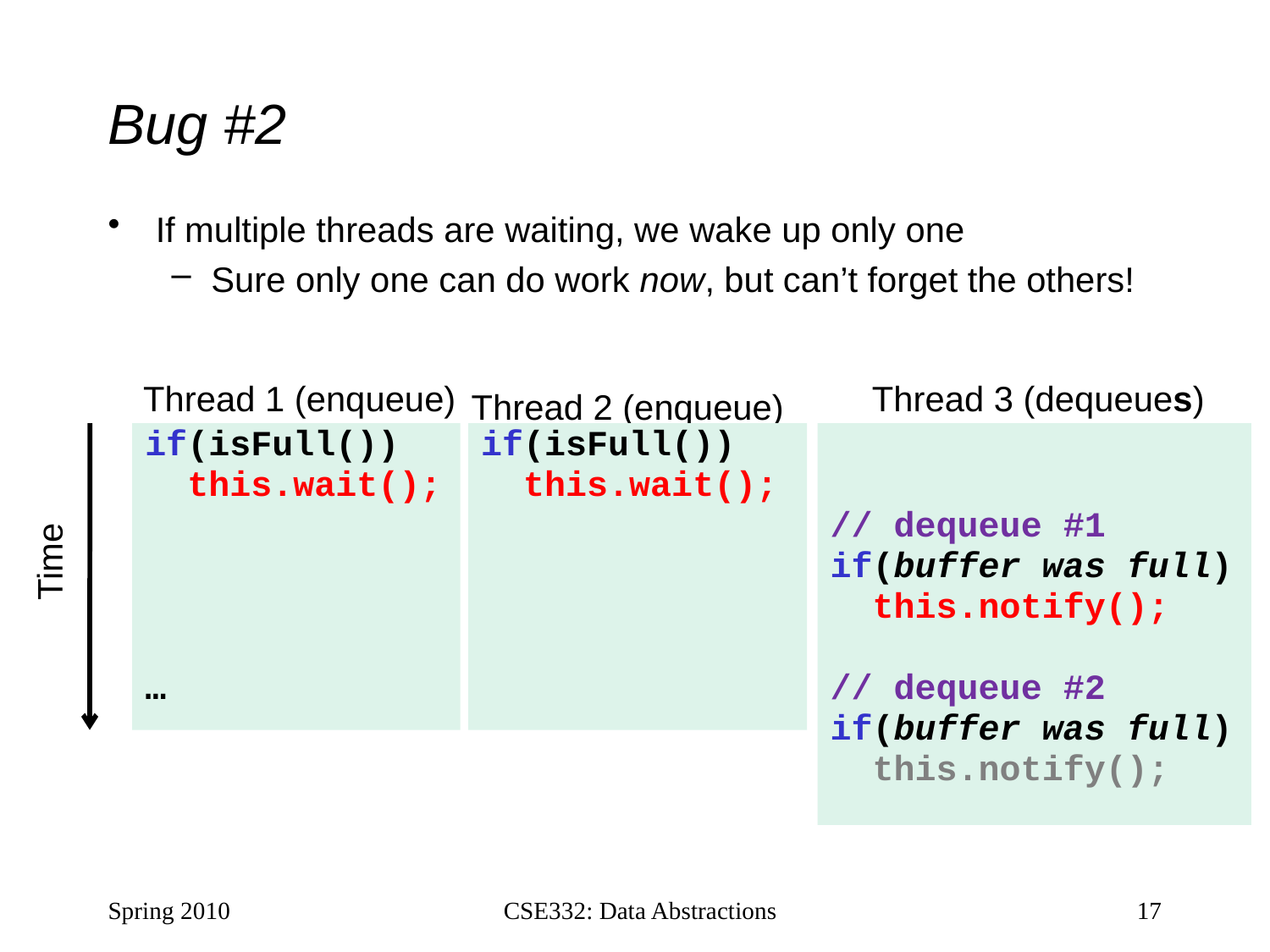

# Bug #2
If multiple threads are waiting, we wake up only one
Sure only one can do work now, but can’t forget the others!
Thread 1 (enqueue)
Thread 3 (dequeues)
Thread 2 (enqueue)
if(isFull())
  this.wait();

…
if(isFull())
  this.wait();

// dequeue #1
if(buffer was full)
  this.notify();

// dequeue #2
if(buffer was full)
  this.notify();

Time
Spring 2010
CSE332: Data Abstractions
17